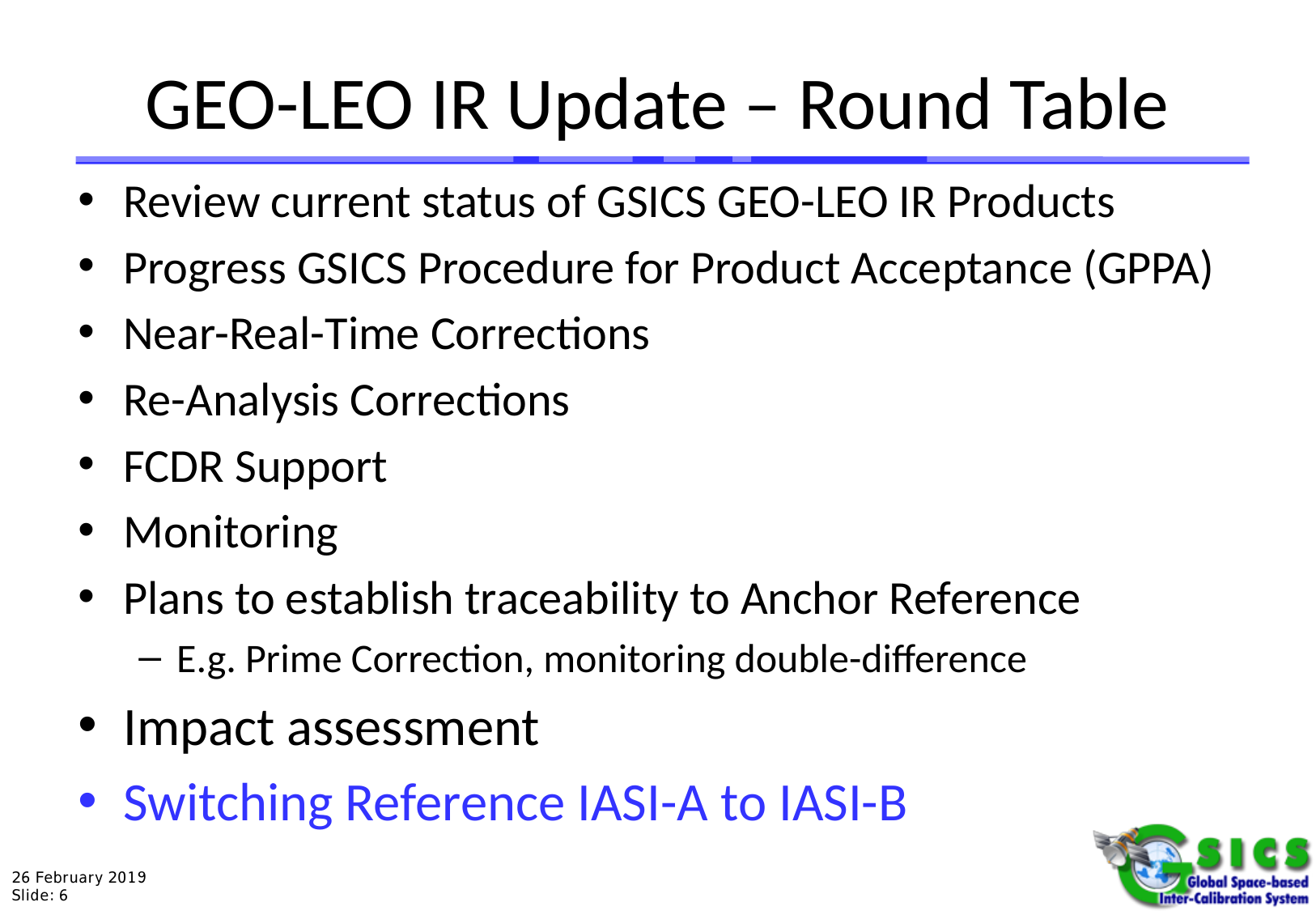

# GEO-LEO IR Update – Round Table
Review current status of GSICS GEO-LEO IR Products
Progress GSICS Procedure for Product Acceptance (GPPA)
Near-Real-Time Corrections
Re-Analysis Corrections
FCDR Support
Monitoring
Plans to establish traceability to Anchor Reference
E.g. Prime Correction, monitoring double-difference
Impact assessment
Switching Reference IASI-A to IASI-B